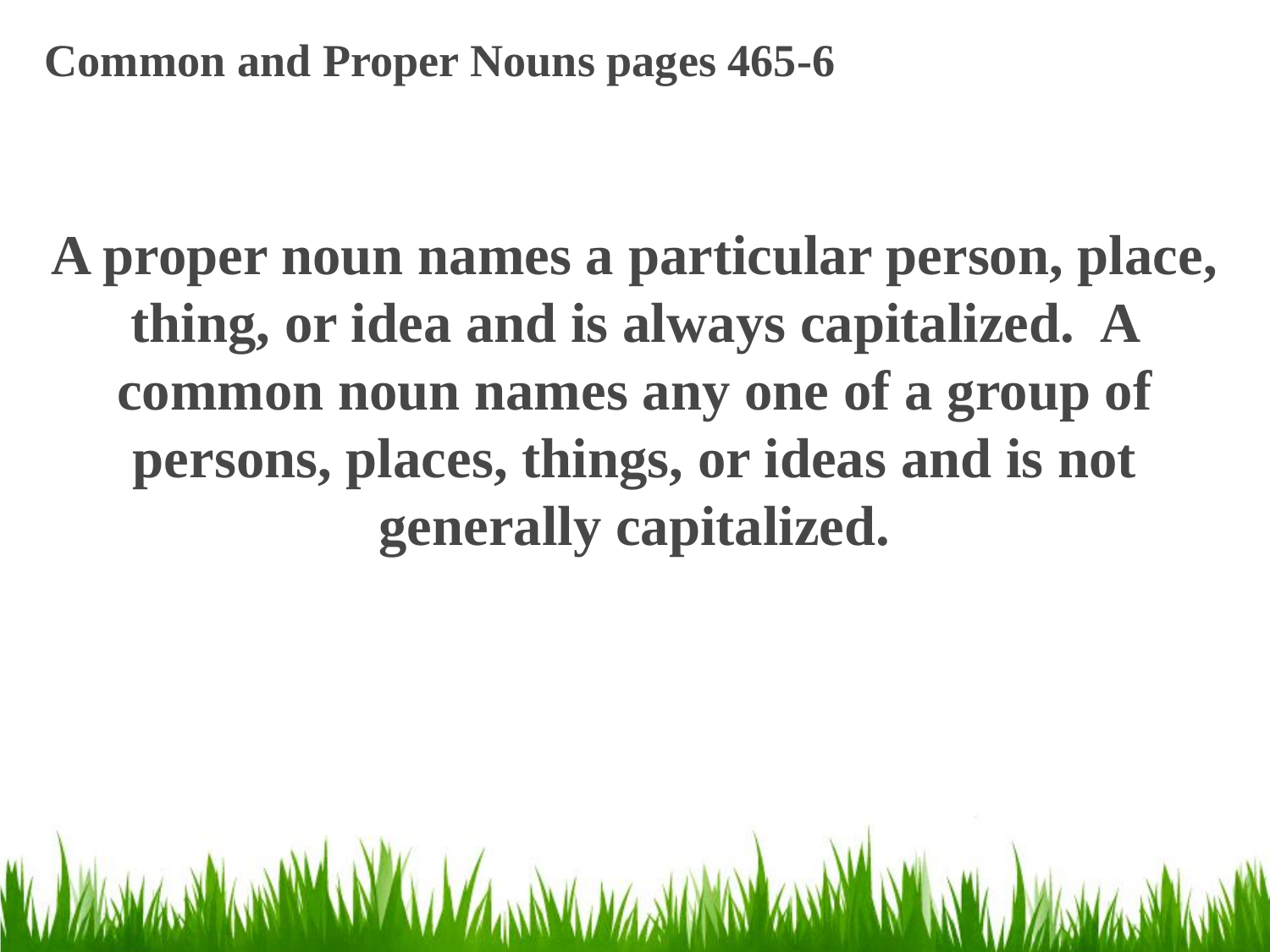

# Common and Proper Nouns pages 465-6
A proper noun names a particular person, place, thing, or idea and is always capitalized.  A common noun names any one of a group of persons, places, things, or ideas and is not generally capitalized.